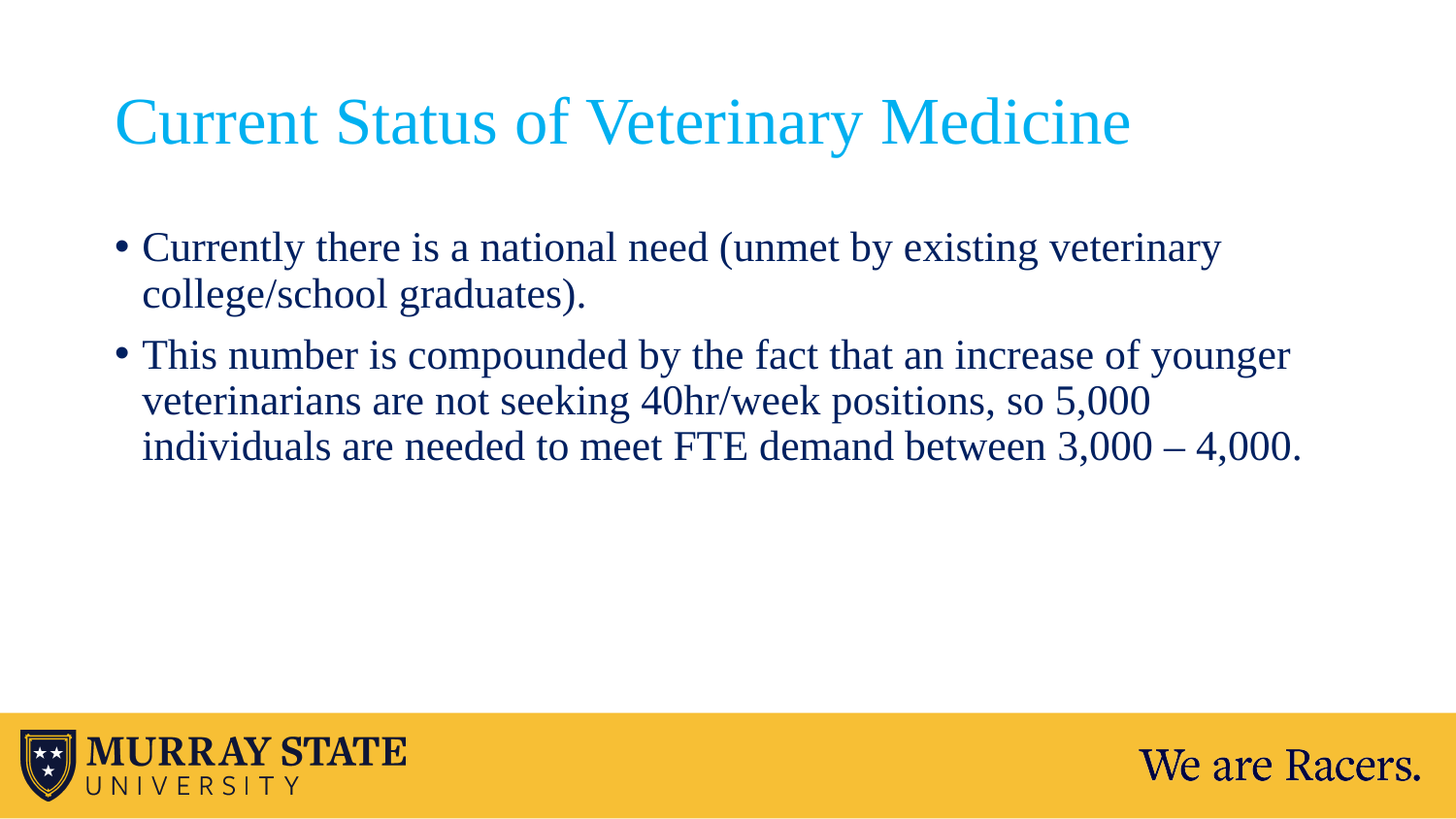

# Current Status of Veterinary Medicine
Currently there is a national need (unmet by existing veterinary college/school graduates).
This number is compounded by the fact that an increase of younger veterinarians are not seeking 40hr/week positions, so 5,000 individuals are needed to meet FTE demand between 3,000 – 4,000.